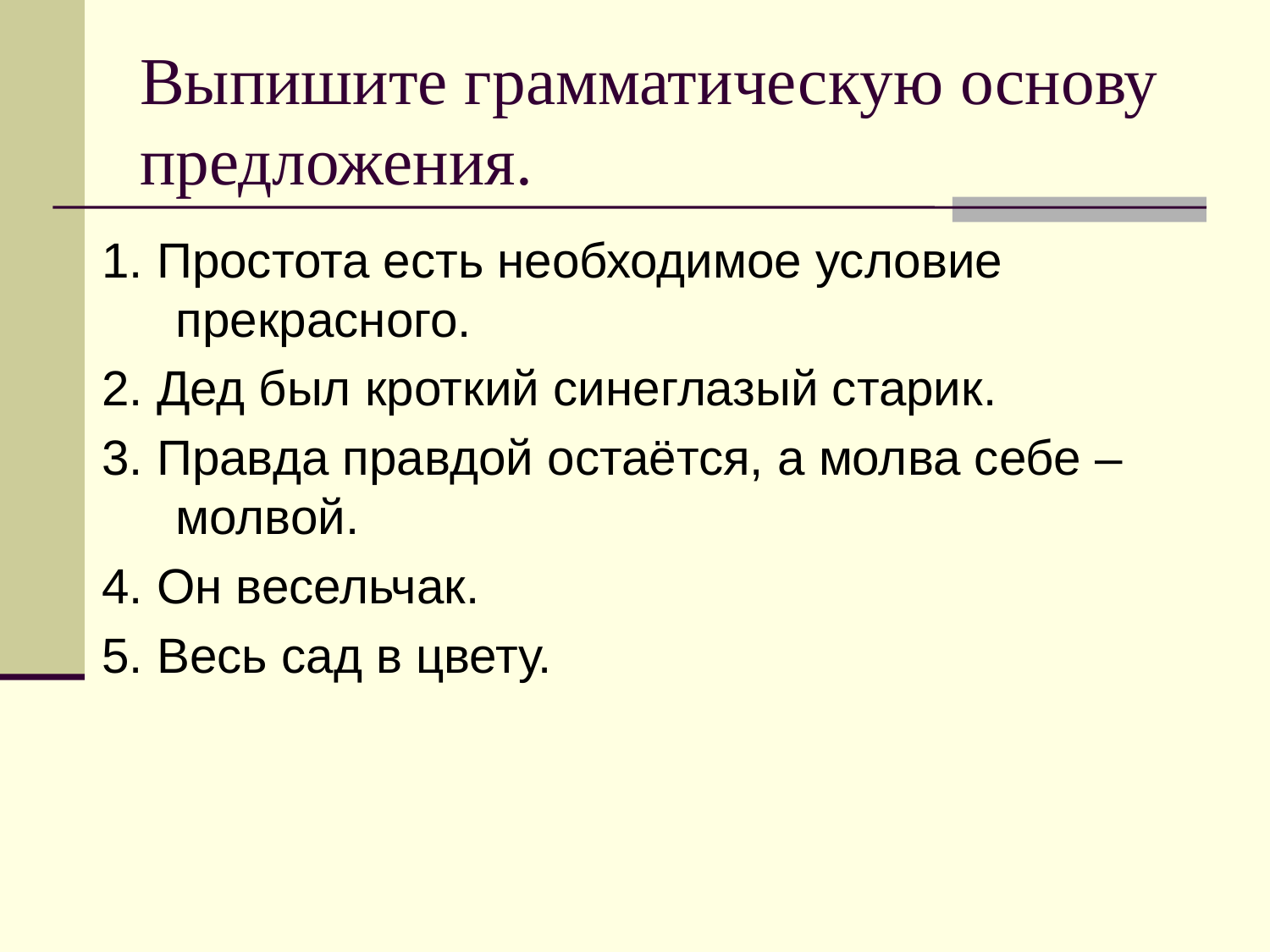

# Выпишите грамматическую основу предложения.
1. Простота есть необходимое условие прекрасного.
2. Дед был кроткий синеглазый старик.
3. Правда правдой остаётся, а молва себе – молвой.
4. Он весельчак.
5. Весь сад в цвету.